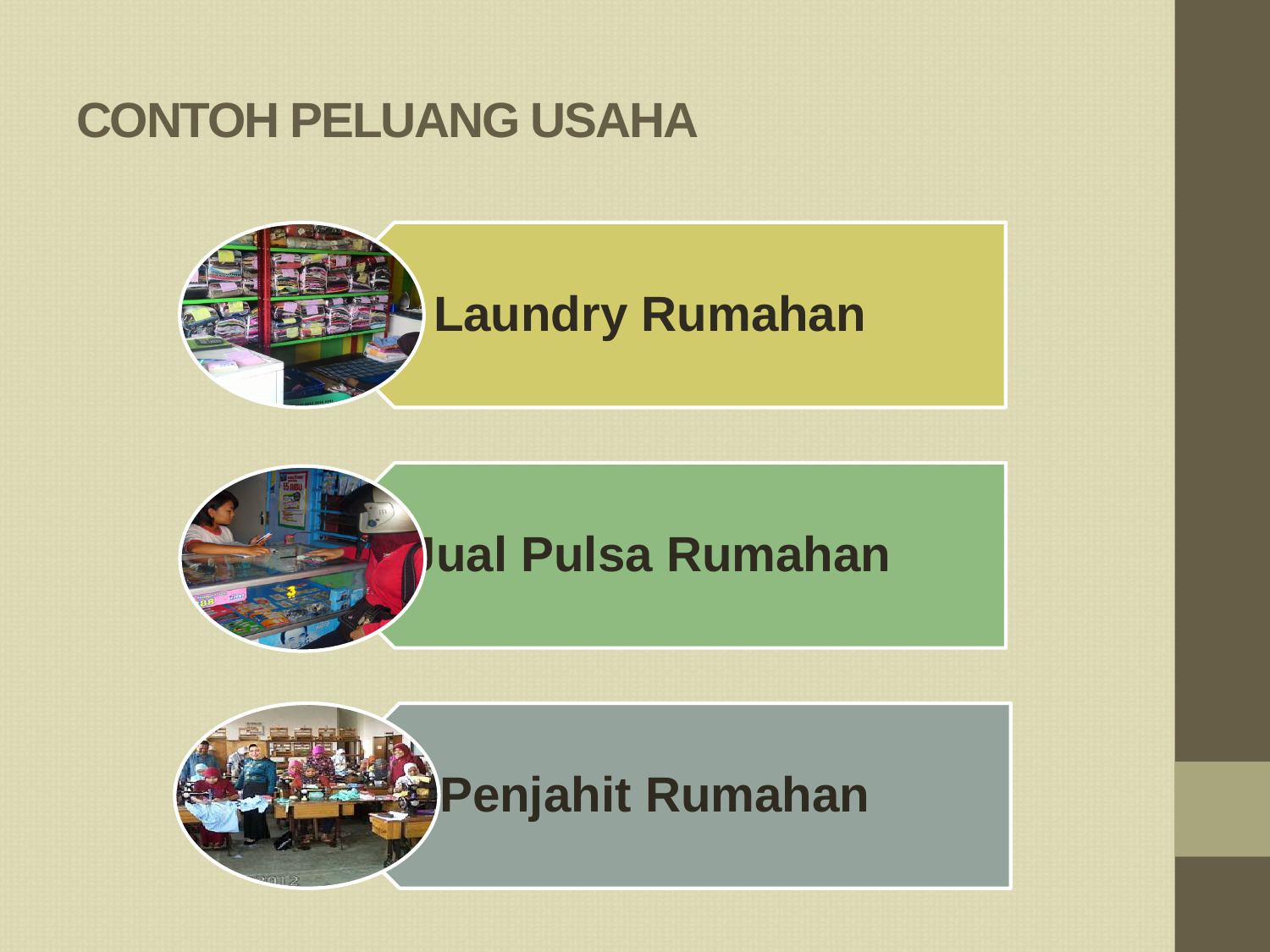

# CONTOH PELUANG USAHA
Laundry Rumahan
Jual Pulsa Rumahan
Penjahit Rumahan